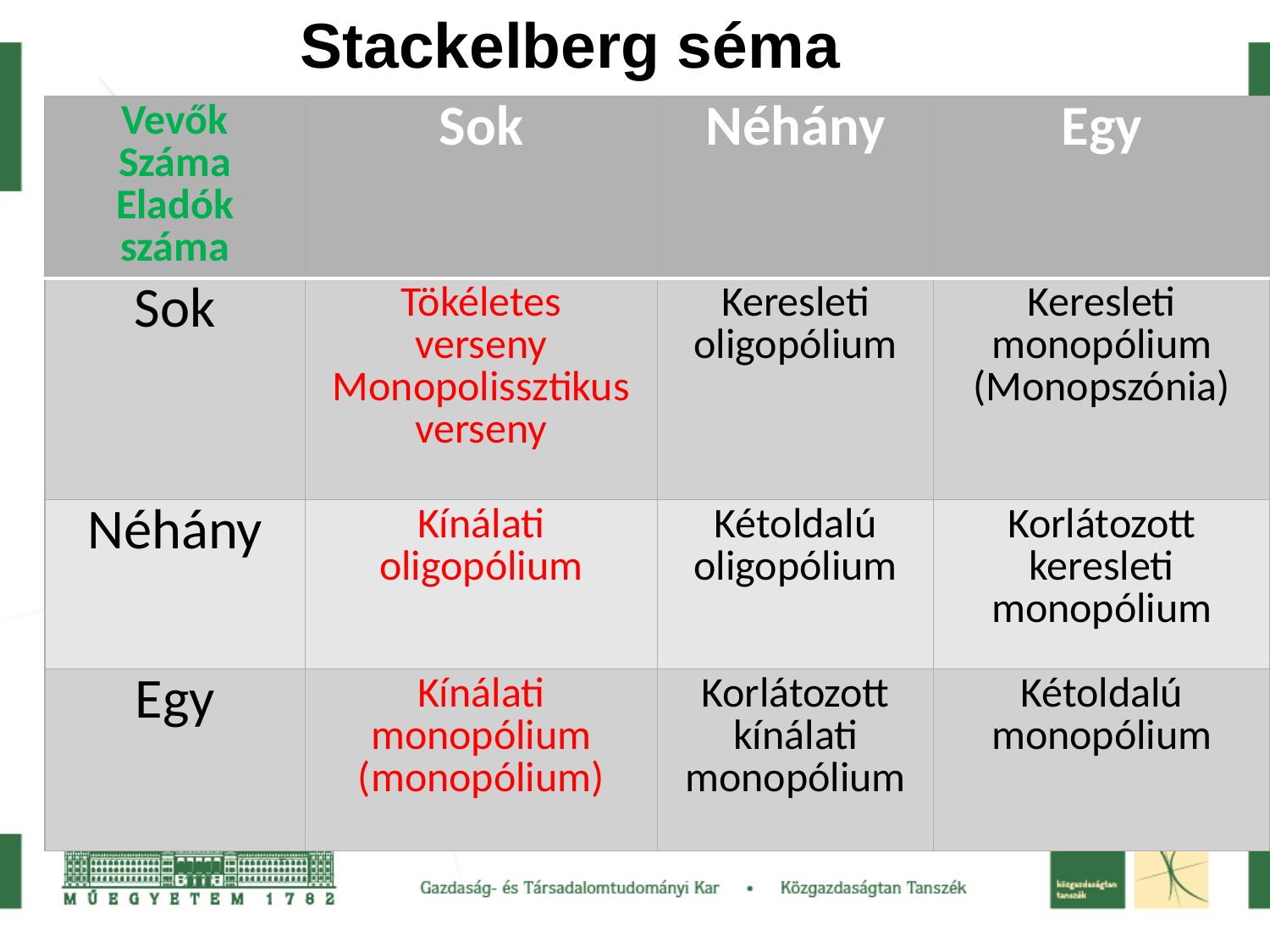

Stackelberg séma
| Vevők Száma Eladók száma | Sok | Néhány | Egy |
| --- | --- | --- | --- |
| Sok | Tökéletes verseny Monopolissztikus verseny | Keresleti oligopólium | Keresleti monopólium (Monopszónia) |
| Néhány | Kínálati oligopólium | Kétoldalú oligopólium | Korlátozott keresleti monopólium |
| Egy | Kínálati monopólium (monopólium) | Korlátozott kínálati monopólium | Kétoldalú monopólium |